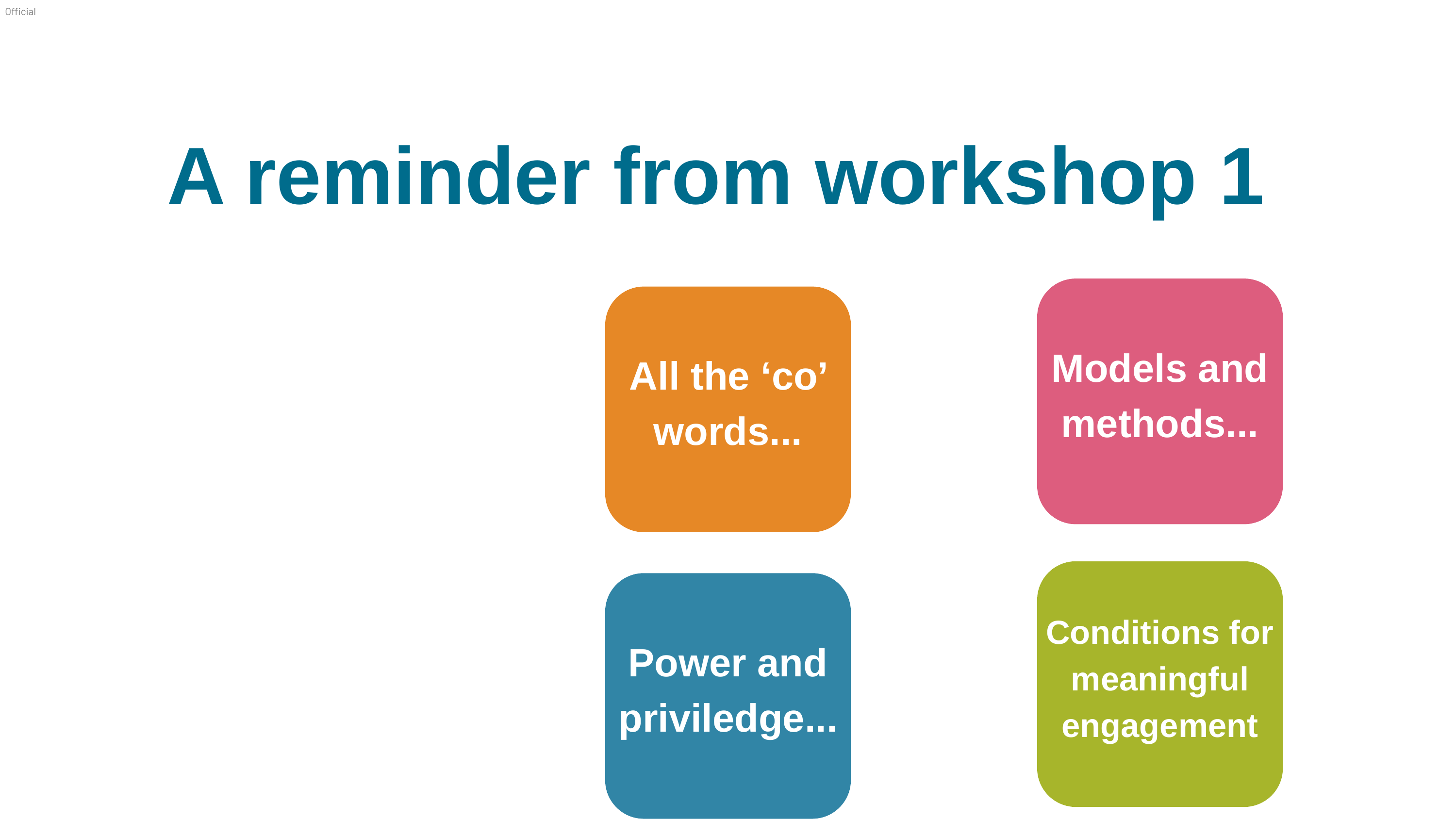

A reminder from workshop 1

Models and methods...

All the ‘co’ words...

Conditions for meaningful engagement

Power and priviledge...